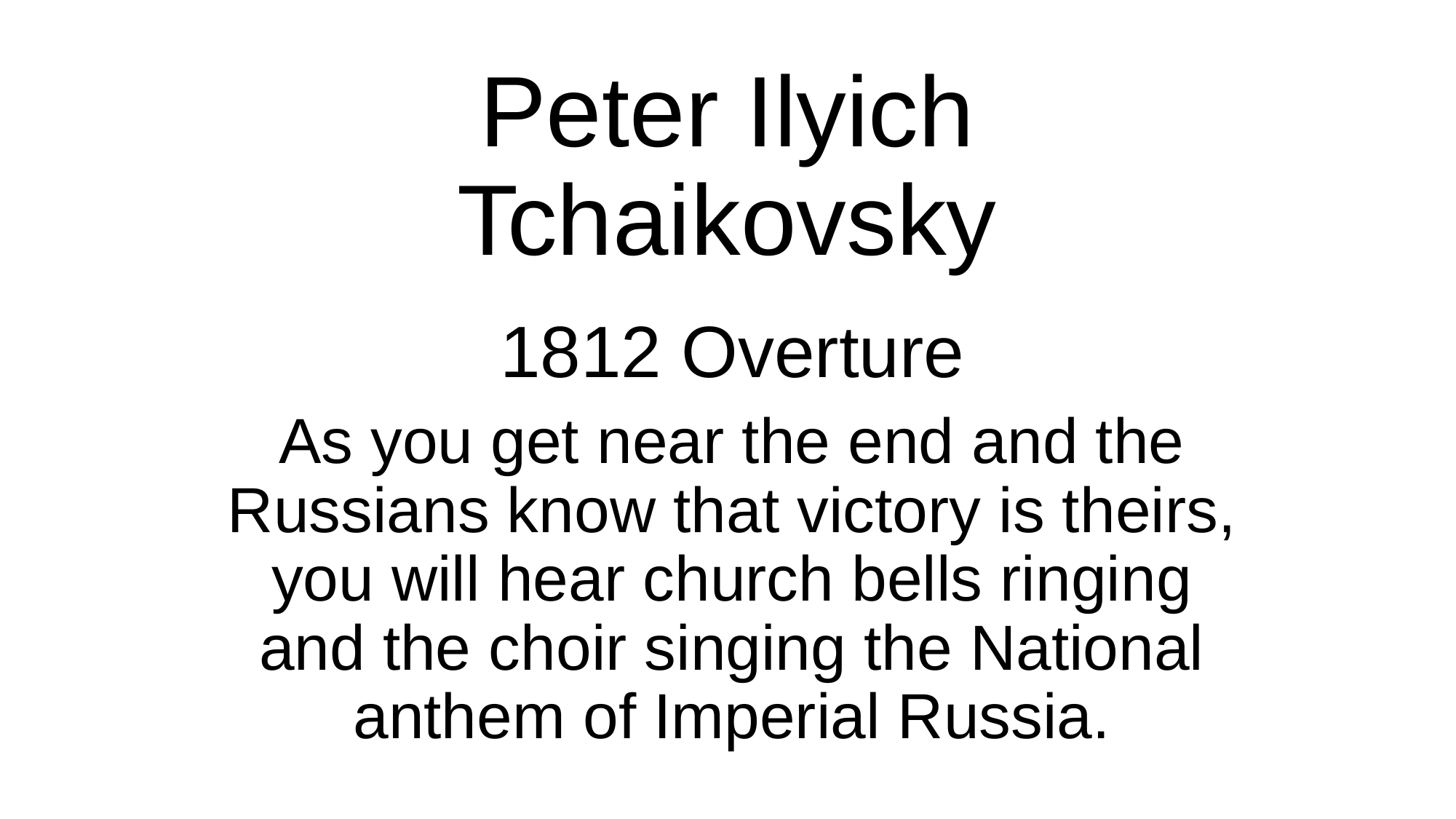

# Peter Ilyich Tchaikovsky
1812 Overture
As you get near the end and the Russians know that victory is theirs, you will hear church bells ringing and the choir singing the National anthem of Imperial Russia.